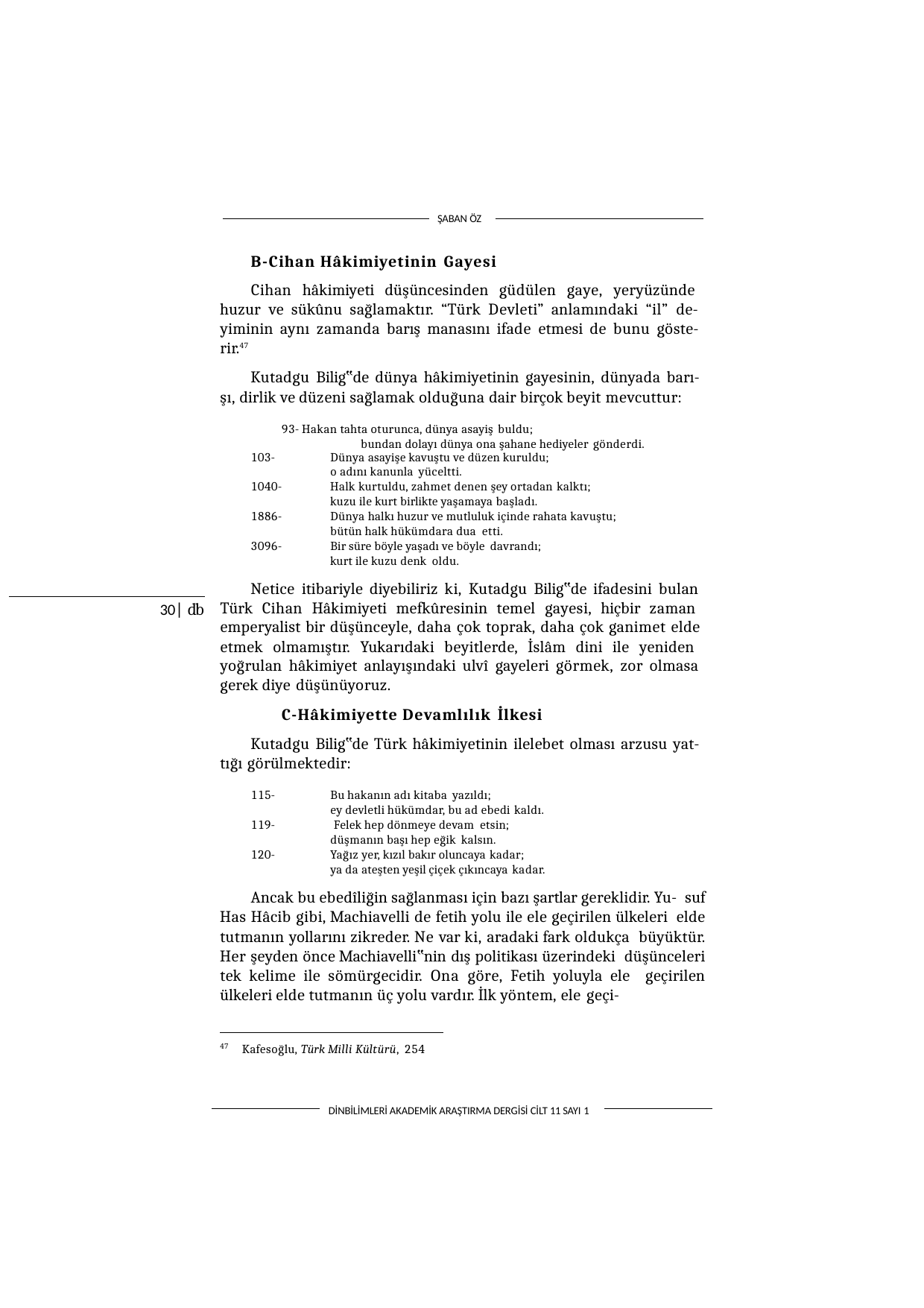

ŞABAN ÖZ

B-Cihan Hâkimiyetinin Gayesi
Cihan hâkimiyeti düşüncesinden güdülen gaye, yeryüzünde  huzur ve sükûnu sağlamaktır. “Türk Devleti” anlamındaki “il” de-  yiminin aynı zamanda barış manasını ifade etmesi de bunu göste-  rir.47
Kutadgu Bilig‟de dünya hâkimiyetinin gayesinin, dünyada barı-  şı, dirlik ve düzeni sağlamak olduğuna dair birçok beyit mevcuttur:
93- Hakan tahta oturunca, dünya asayiş buldu;
bundan dolayı dünya ona şahane hediyeler gönderdi.

| 103- | Dünya asayişe kavuştu ve düzen kuruldu; |
| --- | --- |
|  | o adını kanunla yüceltti. |
| 1040- | Halk kurtuldu, zahmet denen şey ortadan kalktı; |
|  | kuzu ile kurt birlikte yaşamaya başladı. |
| 1886- | Dünya halkı huzur ve mutluluk içinde rahata kavuştu; |
|  | bütün halk hükümdara dua etti. |
| 3096- | Bir süre böyle yaşadı ve böyle davrandı; |
|  | kurt ile kuzu denk oldu. |
Netice itibariyle diyebiliriz ki, Kutadgu Bilig‟de ifadesini bulan  Türk Cihan Hâkimiyeti mefkûresinin temel gayesi, hiçbir zaman  emperyalist bir düşünceyle, daha çok toprak, daha çok ganimet elde  etmek olmamıştır. Yukarıdaki beyitlerde, İslâm dini ile yeniden  yoğrulan hâkimiyet anlayışındaki ulvî gayeleri görmek, zor olmasa  gerek diye düşünüyoruz.
C-Hâkimiyette Devamlılık İlkesi
Kutadgu Bilig‟de Türk hâkimiyetinin ilelebet olması arzusu yat-  tığı görülmektedir:
30| db

| 115- | Bu hakanın adı kitaba yazıldı; |
| --- | --- |
|  | ey devletli hükümdar, bu ad ebedi kaldı. |
| 119- | Felek hep dönmeye devam etsin; |
|  | düşmanın başı hep eğik kalsın. |
| 120- | Yağız yer, kızıl bakır oluncaya kadar; |
|  | ya da ateşten yeşil çiçek çıkıncaya kadar. |
Ancak bu ebedîliğin sağlanması için bazı şartlar gereklidir. Yu-  suf Has Hâcib gibi, Machiavelli de fetih yolu ile ele geçirilen ülkeleri  elde tutmanın yollarını zikreder. Ne var ki, aradaki fark oldukça  büyüktür. Her şeyden önce Machiavelli‟nin dış politikası üzerindeki  düşünceleri tek kelime ile sömürgecidir. Ona göre, Fetih yoluyla ele  geçirilen ülkeleri elde tutmanın üç yolu vardır. İlk yöntem, ele geçi-

47
Kafesoğlu, Türk Milli Kültürü, 254
DİNBİLİMLERİ AKADEMİK ARAŞTIRMA DERGİSİ CİLT 11 SAYI 1